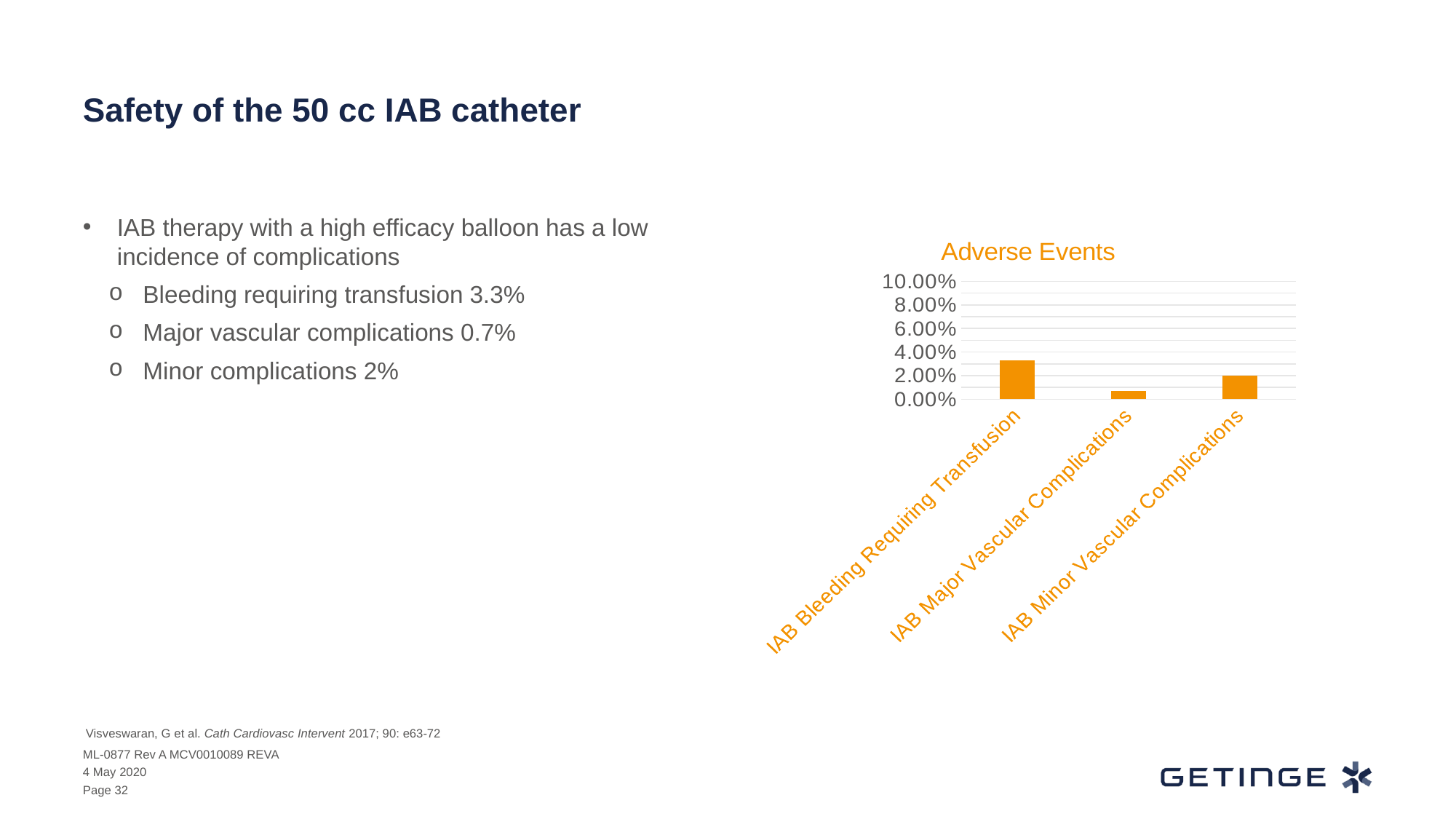

# Safety of the 50 cc IAB catheter

IAB therapy with a high efficacy balloon has a low incidence of complications
Bleeding requiring transfusion 3.3%
Major vascular complications 0.7%
Minor complications 2%

### Chart: Adverse Events

| Category | Series 1 |
|---|---|
| IAB Bleeding Requiring Transfusion | 0.033 |
| IAB Major Vascular Complications | 0.007 |
| IAB Minor Vascular Complications | 0.02 |
Visveswaran, G et al. Cath Cardiovasc Intervent 2017; 90: e63-72
ML-0877 Rev A MCV0010089 REVA
4 May 2020
Page 32